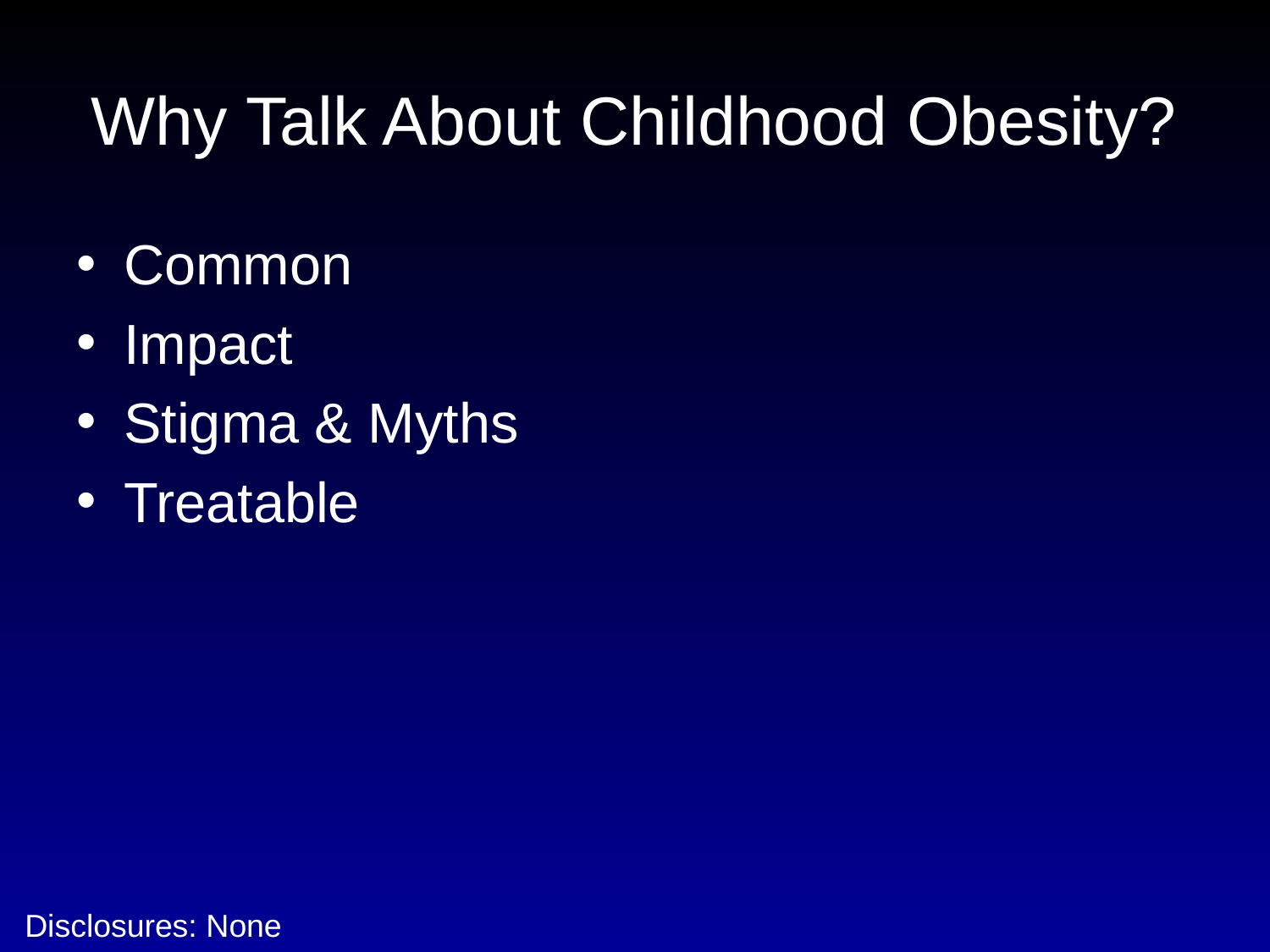

# Why Talk About Childhood Obesity?
Common
Impact
Stigma & Myths
Treatable

Disclosures: None